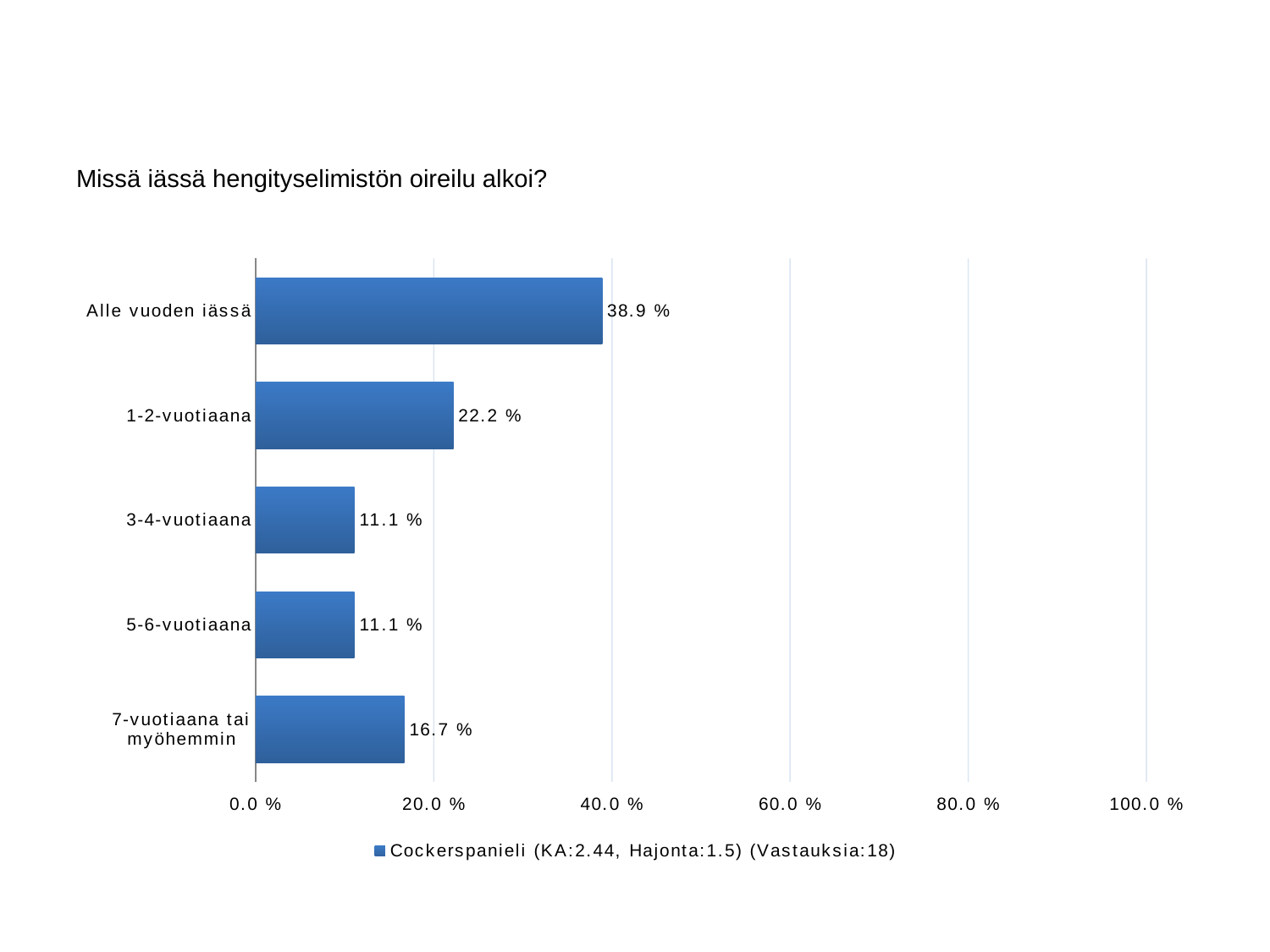

#
Missä iässä hengityselimistön oireilu alkoi?

### Chart

| Category | Cockerspanieli (KA:2.44, Hajonta:1.5) (Vastauksia:18) |
|---|---|
| Alle vuoden iässä | 0.389 |
| 1-2-vuotiaana | 0.222 |
| 3-4-vuotiaana | 0.111 |
| 5-6-vuotiaana | 0.111 |
| 7-vuotiaana tai myöhemmin | 0.167 |